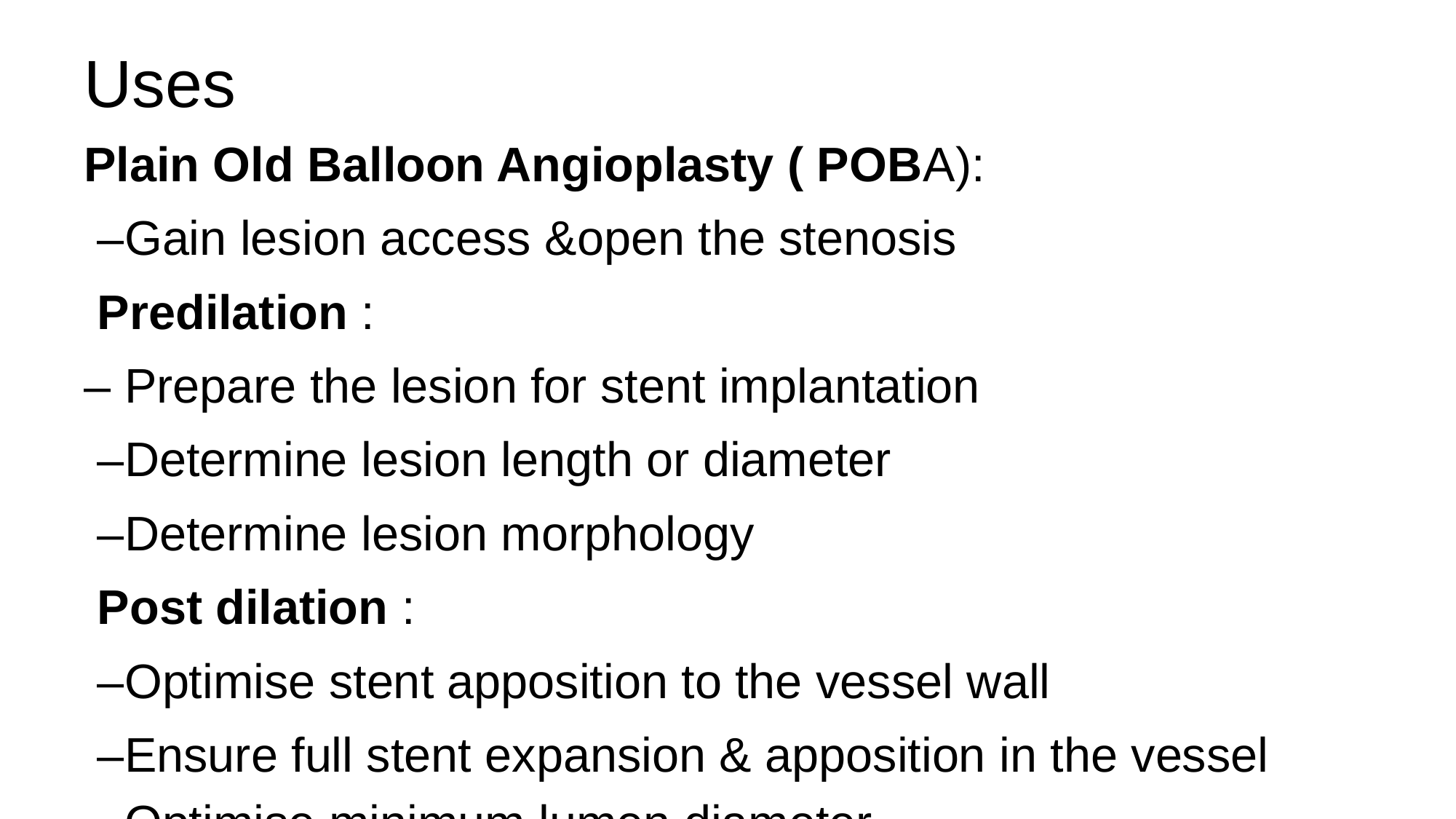

# Uses
Plain Old Balloon Angioplasty ( POBA):
 –Gain lesion access &open the stenosis
 Predilation :
– Prepare the lesion for stent implantation
 –Determine lesion length or diameter
 –Determine lesion morphology
 Post dilation :
 –Optimise stent apposition to the vessel wall
 –Ensure full stent expansion & apposition in the vessel
 –Optimise minimum lumen diameter